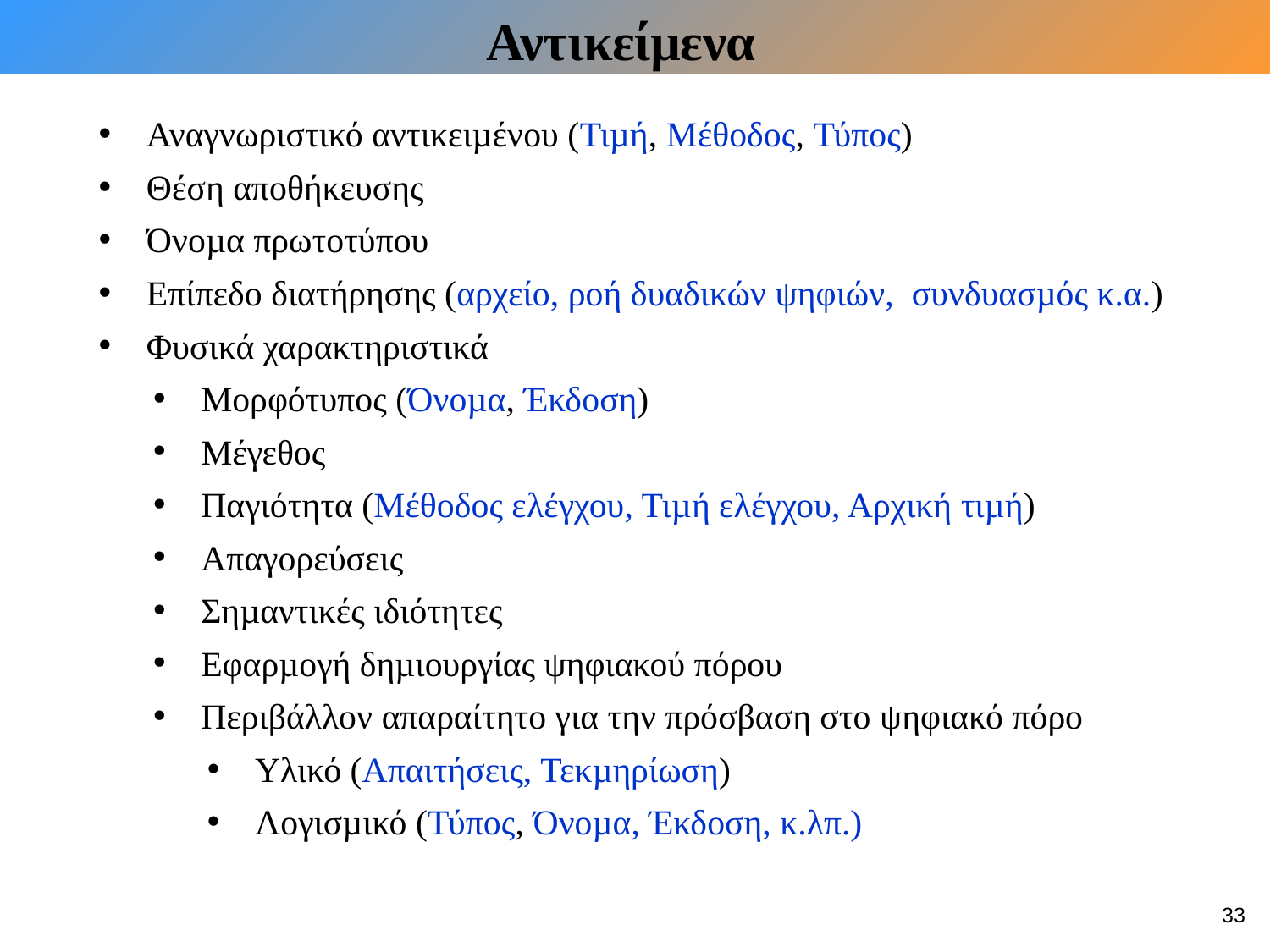

# Αντικείµενα
Αναγνωριστικό αντικειµένου (Τιµή, Μέθοδος, Τύπος)
Θέση αποθήκευσης
Όνοµα πρωτοτύπου
Επίπεδο διατήρησης (αρχείο, ροή δυαδικών ψηφιών,  συνδυασµός κ.α.)
Φυσικά χαρακτηριστικά
Μορφότυπος (Όνοµα, Έκδοση)
Μέγεθος
Παγιότητα (Μέθοδος ελέγχου, Τιµή ελέγχου, Αρχική τιµή)
Απαγορεύσεις
Σηµαντικές ιδιότητες
Εφαρµογή δηµιουργίας ψηφιακού πόρου
Περιβάλλον απαραίτητο για την πρόσβαση στο ψηφιακό πόρο
Υλικό (Απαιτήσεις, Τεκµηρίωση)
Λογισµικό (Τύπος, Όνοµα, Έκδοση, κ.λπ.)
33